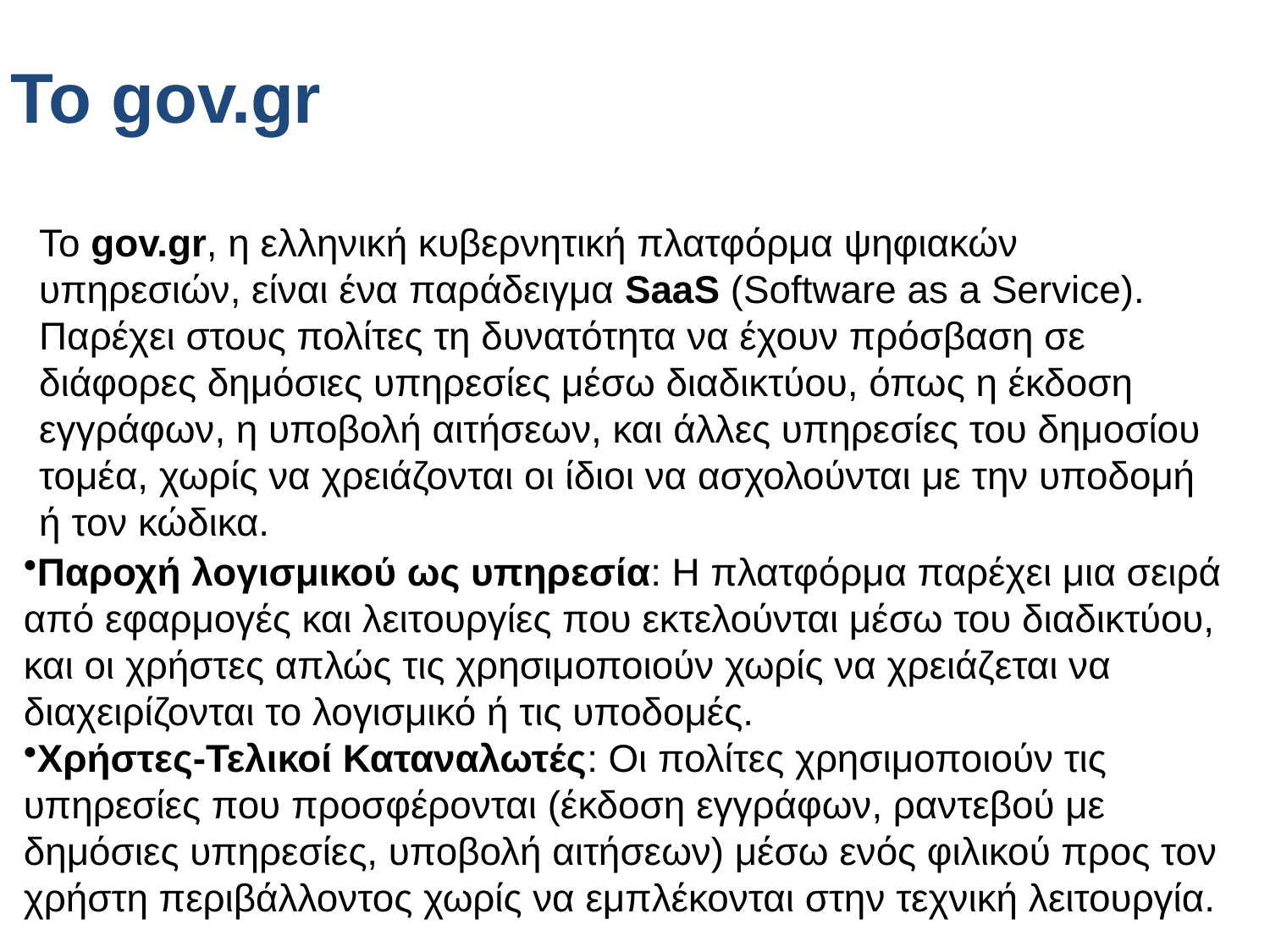

# Το gov.gr
Το gov.gr, η ελληνική κυβερνητική πλατφόρμα ψηφιακών υπηρεσιών, είναι ένα παράδειγμα SaaS (Software as a Service). Παρέχει στους πολίτες τη δυνατότητα να έχουν πρόσβαση σε διάφορες δημόσιες υπηρεσίες μέσω διαδικτύου, όπως η έκδοση εγγράφων, η υποβολή αιτήσεων, και άλλες υπηρεσίες του δημοσίου τομέα, χωρίς να χρειάζονται οι ίδιοι να ασχολούνται με την υποδομή ή τον κώδικα.
Παροχή λογισμικού ως υπηρεσία: Η πλατφόρμα παρέχει μια σειρά από εφαρμογές και λειτουργίες που εκτελούνται μέσω του διαδικτύου, και οι χρήστες απλώς τις χρησιμοποιούν χωρίς να χρειάζεται να διαχειρίζονται το λογισμικό ή τις υποδομές.
Χρήστες-Τελικοί Καταναλωτές: Οι πολίτες χρησιμοποιούν τις υπηρεσίες που προσφέρονται (έκδοση εγγράφων, ραντεβού με δημόσιες υπηρεσίες, υποβολή αιτήσεων) μέσω ενός φιλικού προς τον χρήστη περιβάλλοντος χωρίς να εμπλέκονται στην τεχνική λειτουργία.